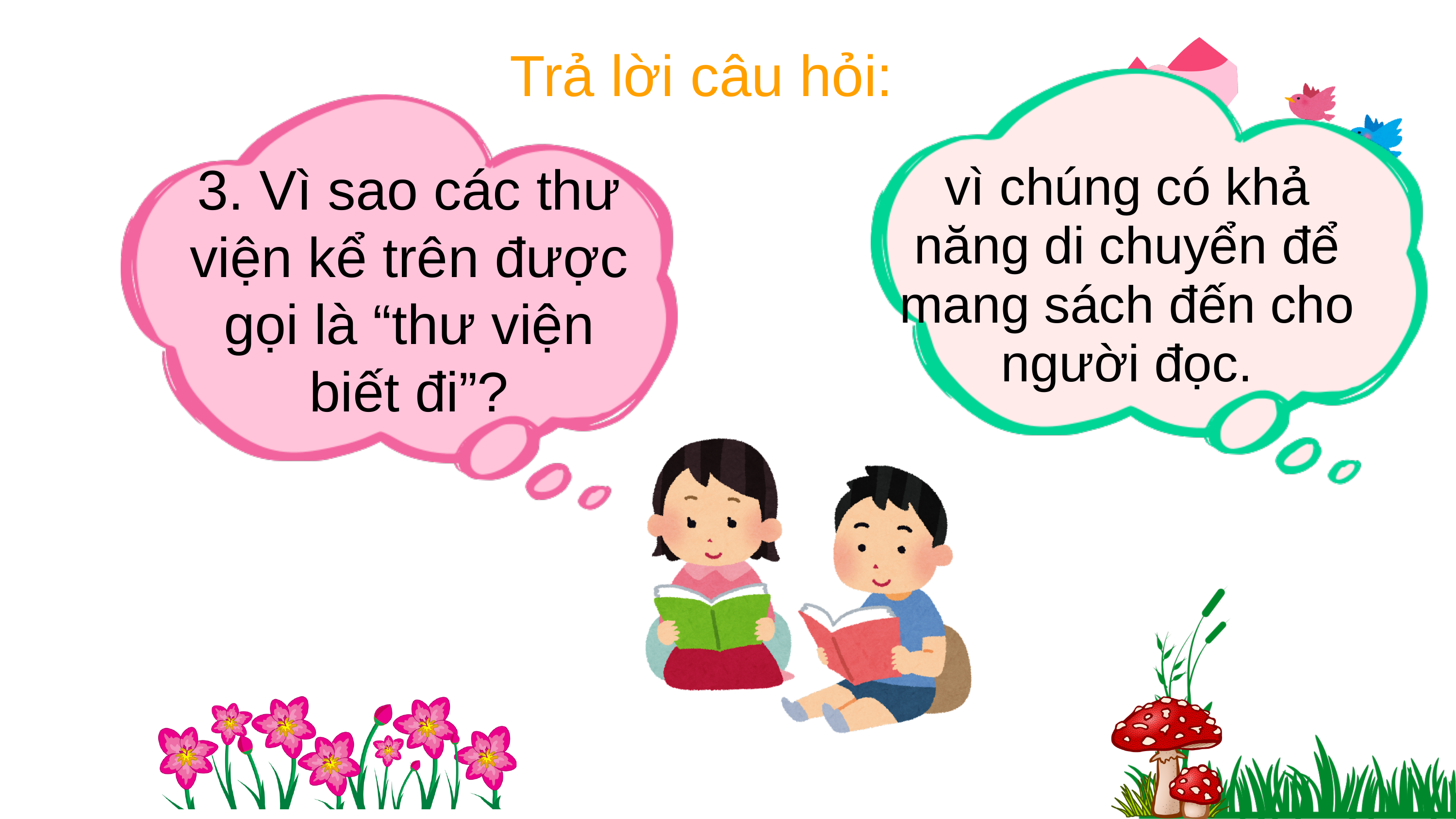

Trả lời câu hỏi:

3. Vì sao các thư viện kể trên được gọi là “thư viện biết đi”?
vì chúng có khả năng di chuyển để mang sách đến cho người đọc.